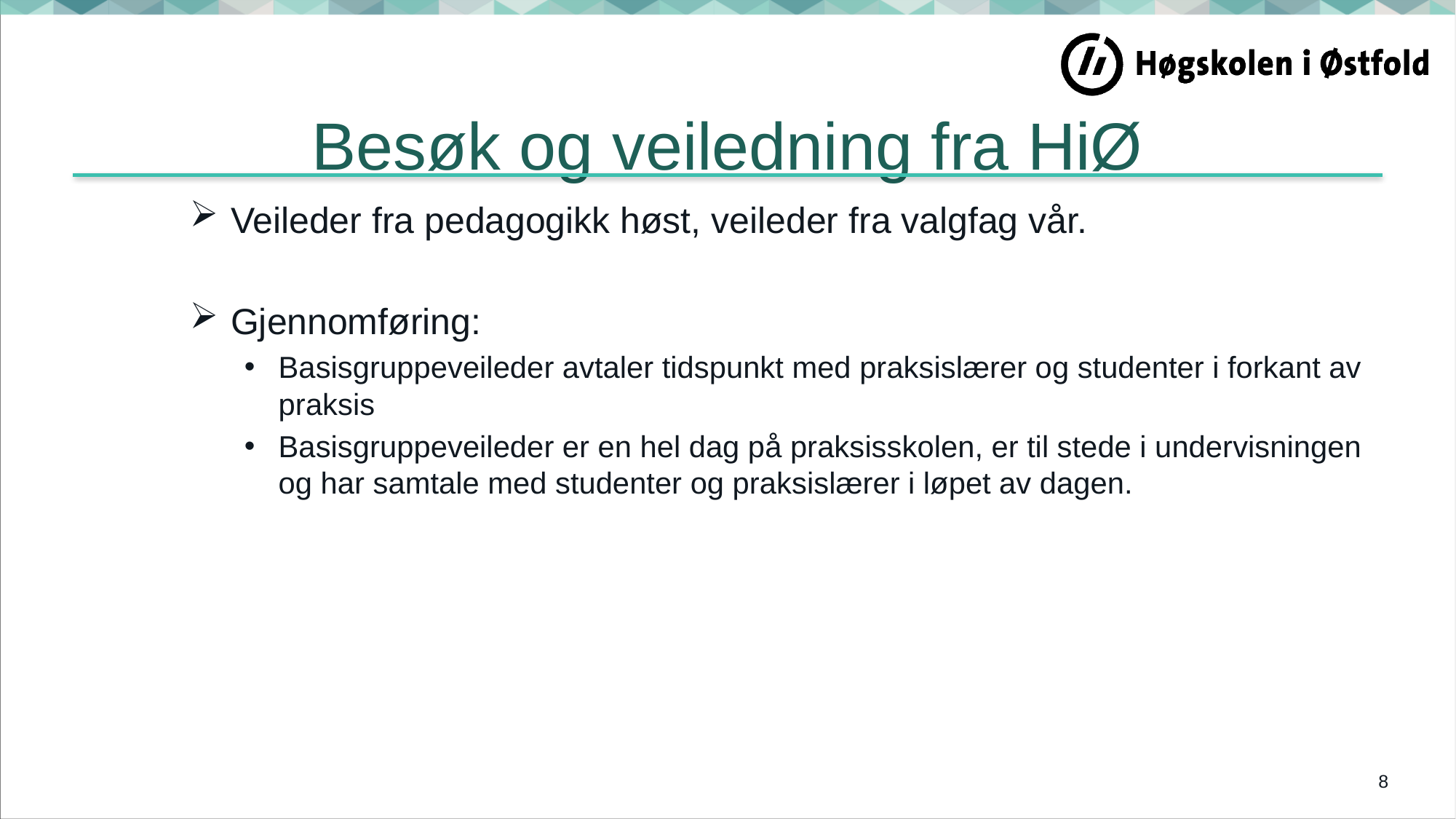

# Besøk og veiledning fra HiØ
Veileder fra pedagogikk høst, veileder fra valgfag vår.

Gjennomføring:
Basisgruppeveileder avtaler tidspunkt med praksislærer og studenter i forkant av praksis
Basisgruppeveileder er en hel dag på praksisskolen, er til stede i undervisningen og har samtale med studenter og praksislærer i løpet av dagen.

8